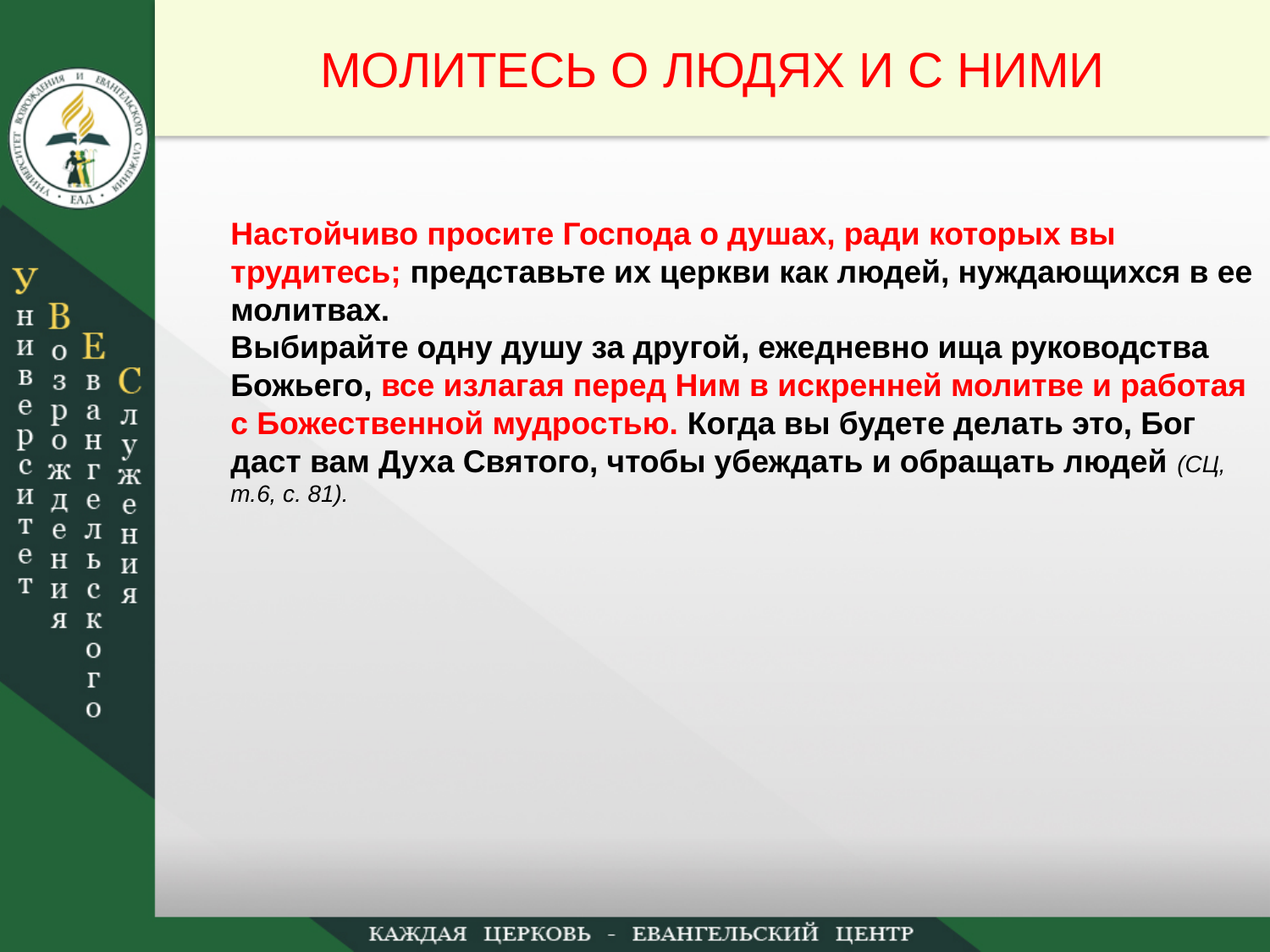

МОЛИТЕСЬ О ЛЮДЯХ И С НИМИ

Настойчиво просите Господа о душах, ради которых вы трудитесь; представьте их церкви как людей, нуждающихся в ее молитвах.
Выбирайте одну душу за другой, ежедневно ища руководства Божьего, все излагая перед Ним в искренней молитве и работая с Божественной мудростью. Когда вы будете делать это, Бог даст вам Духа Святого, чтобы убеждать и обращать людей (СЦ, т.6, с. 81).